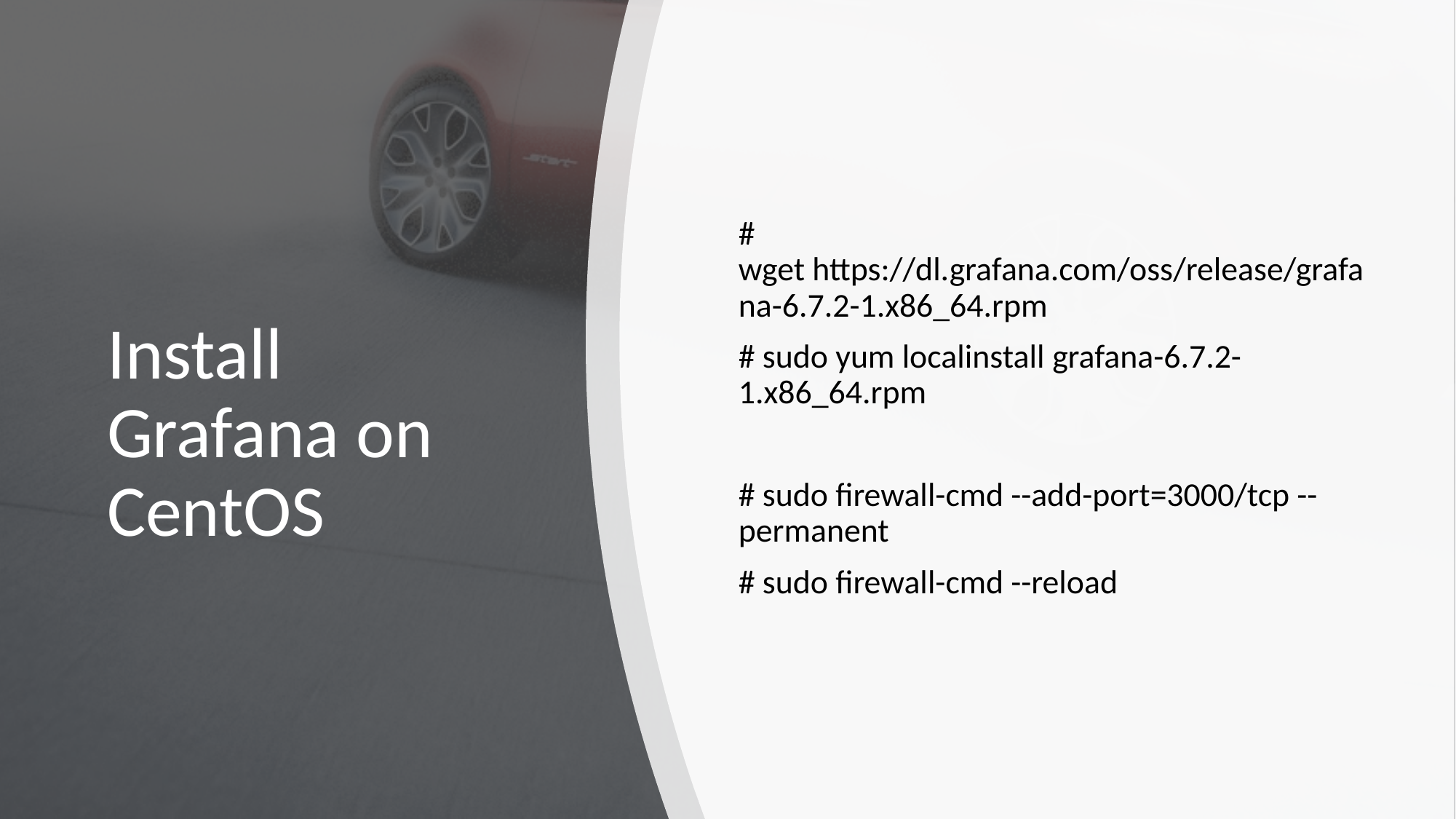

# wget https://dl.grafana.com/oss/release/grafana-6.7.2-1.x86_64.rpm
# sudo yum localinstall grafana-6.7.2-1.x86_64.rpm

# sudo firewall-cmd --add-port=3000/tcp --permanent
# sudo firewall-cmd --reload

# Install Grafana on CentOS